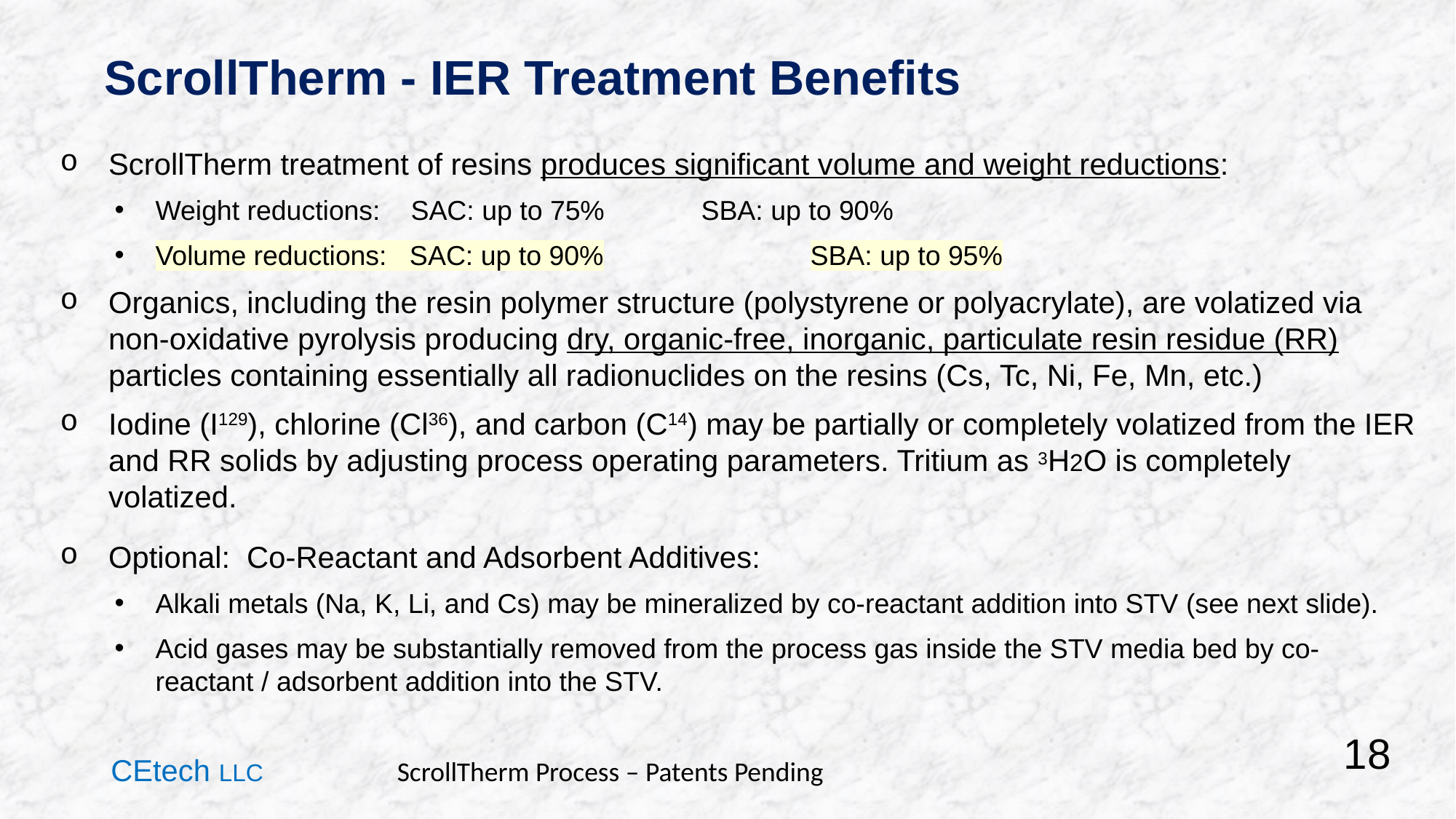

# ScrollTherm - IER Treatment Benefits
ScrollTherm treatment of resins produces significant volume and weight reductions:
Weight reductions:    SAC: up to 75%   	SBA: up to 90%
Volume reductions:   SAC: up to 90%		SBA: up to 95%
Organics, including the resin polymer structure (polystyrene or polyacrylate), are volatized via non-oxidative pyrolysis producing dry, organic-free, inorganic, particulate resin residue (RR) particles containing essentially all radionuclides on the resins (Cs, Tc, Ni, Fe, Mn, etc.)
Iodine (I129), chlorine (Cl36), and carbon (C14) may be partially or completely volatized from the IER and RR solids by adjusting process operating parameters. Tritium as 3H2O is completely volatized.
Optional:  Co-Reactant and Adsorbent Additives:
Alkali metals (Na, K, Li, and Cs) may be mineralized by co-reactant addition into STV (see next slide).
Acid gases may be substantially removed from the process gas inside the STV media bed by co-reactant / adsorbent addition into the STV.
18
CEtech LLC                ScrollTherm Process – Patents Pending